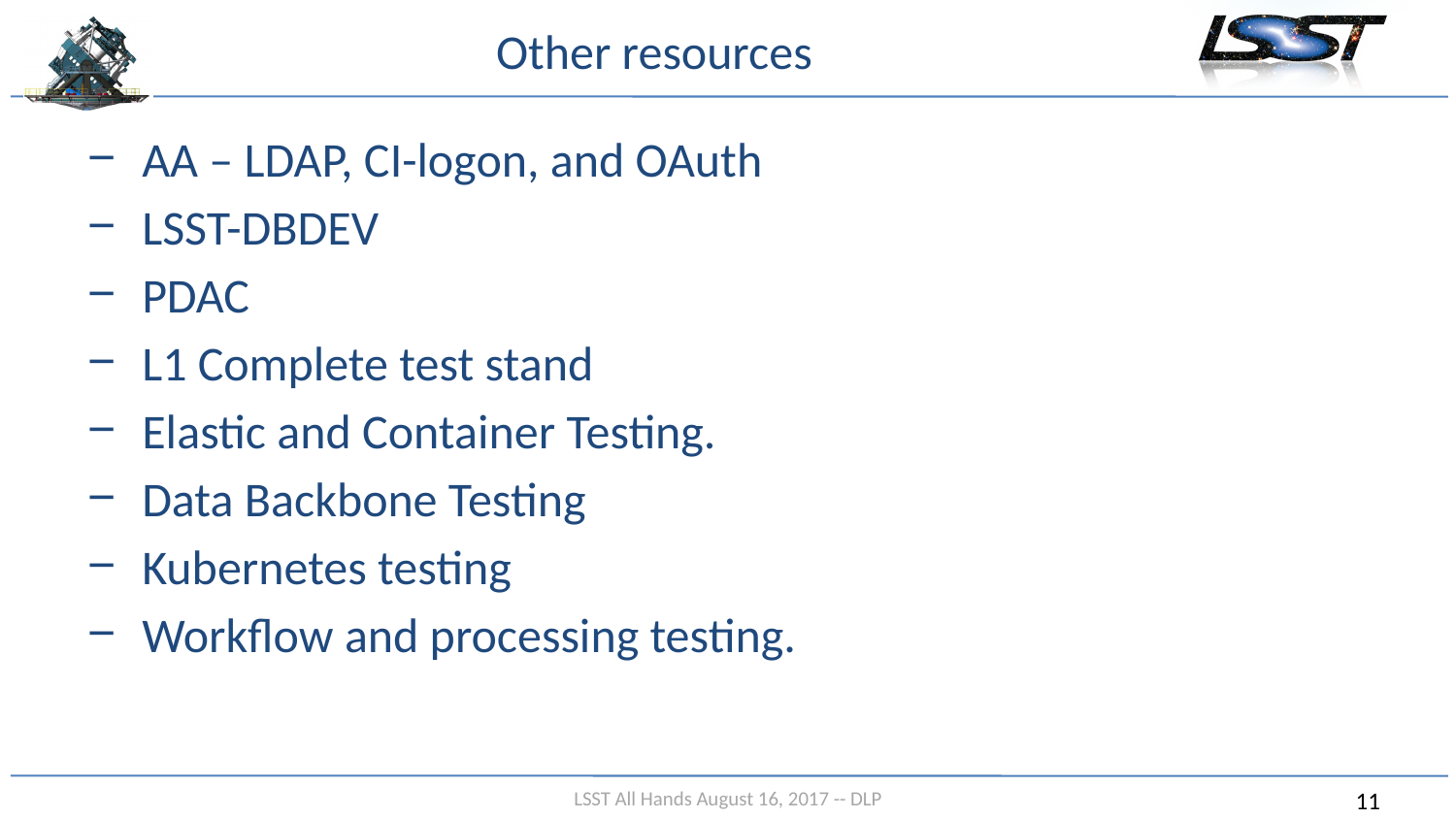

# Other resources
AA – LDAP, CI-logon, and OAuth
LSST-DBDEV
PDAC
L1 Complete test stand
Elastic and Container Testing.
Data Backbone Testing
Kubernetes testing
Workflow and processing testing.